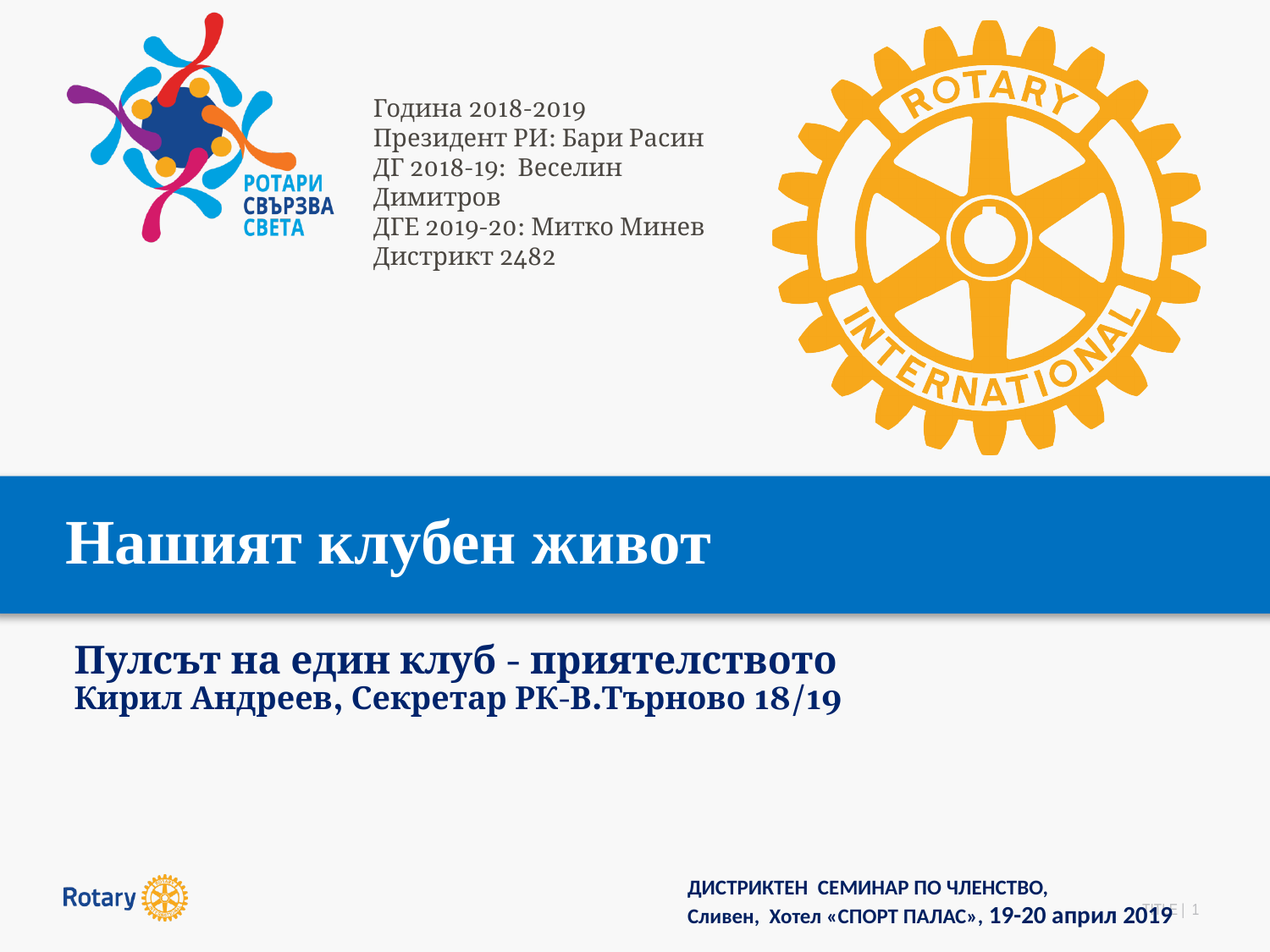

# Нашият клубен живот
Пулсът на един клуб - приятелството  Кирил Андреев, Секретар РК-В.Търново 18/19